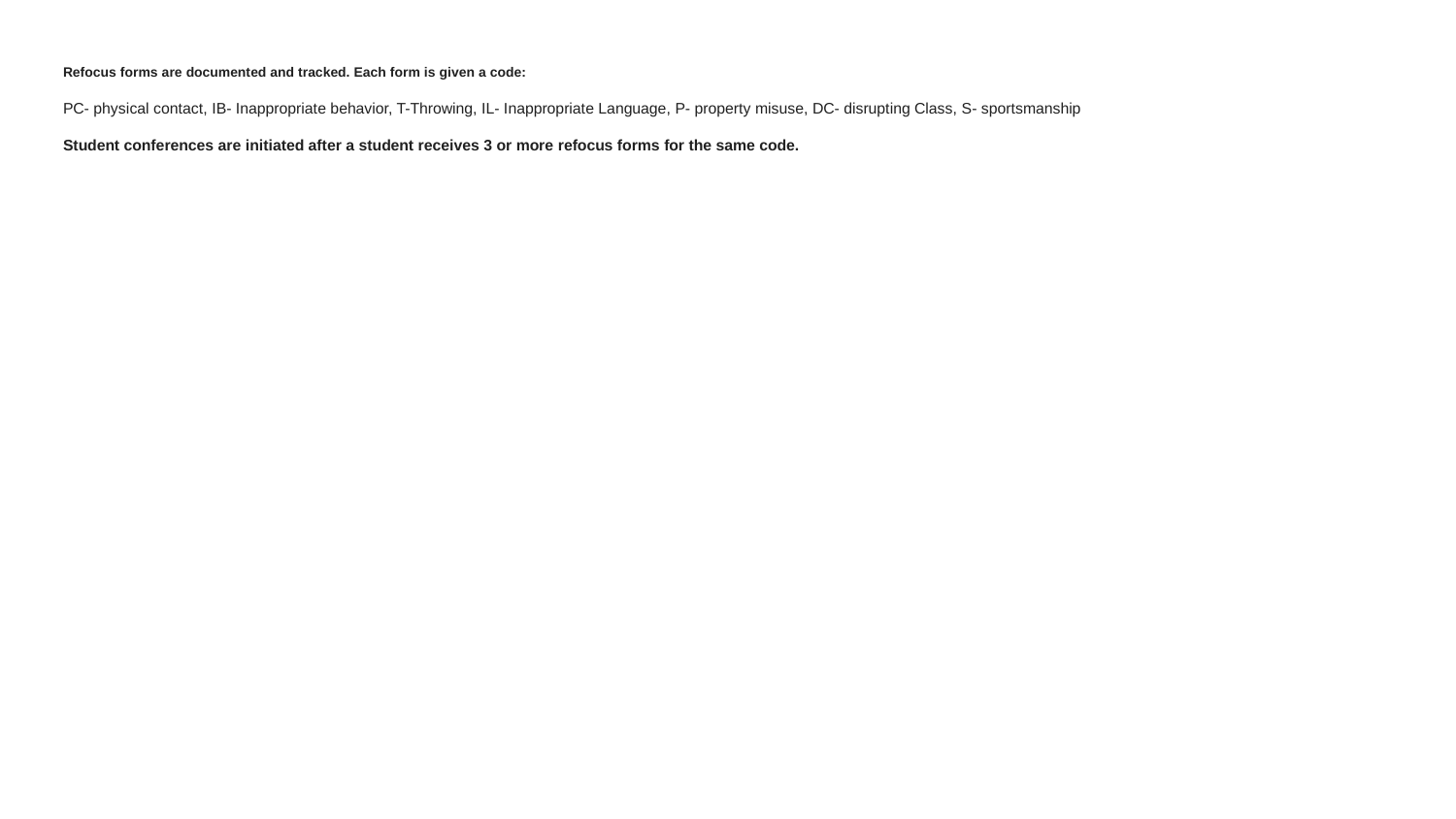

# Refocus forms are documented and tracked. Each form is given a code:

PC- physical contact, IB- Inappropriate behavior, T-Throwing, IL- Inappropriate Language, P- property misuse, DC- disrupting Class, S- sportsmanship

Student conferences are initiated after a student receives 3 or more refocus forms for the same code.